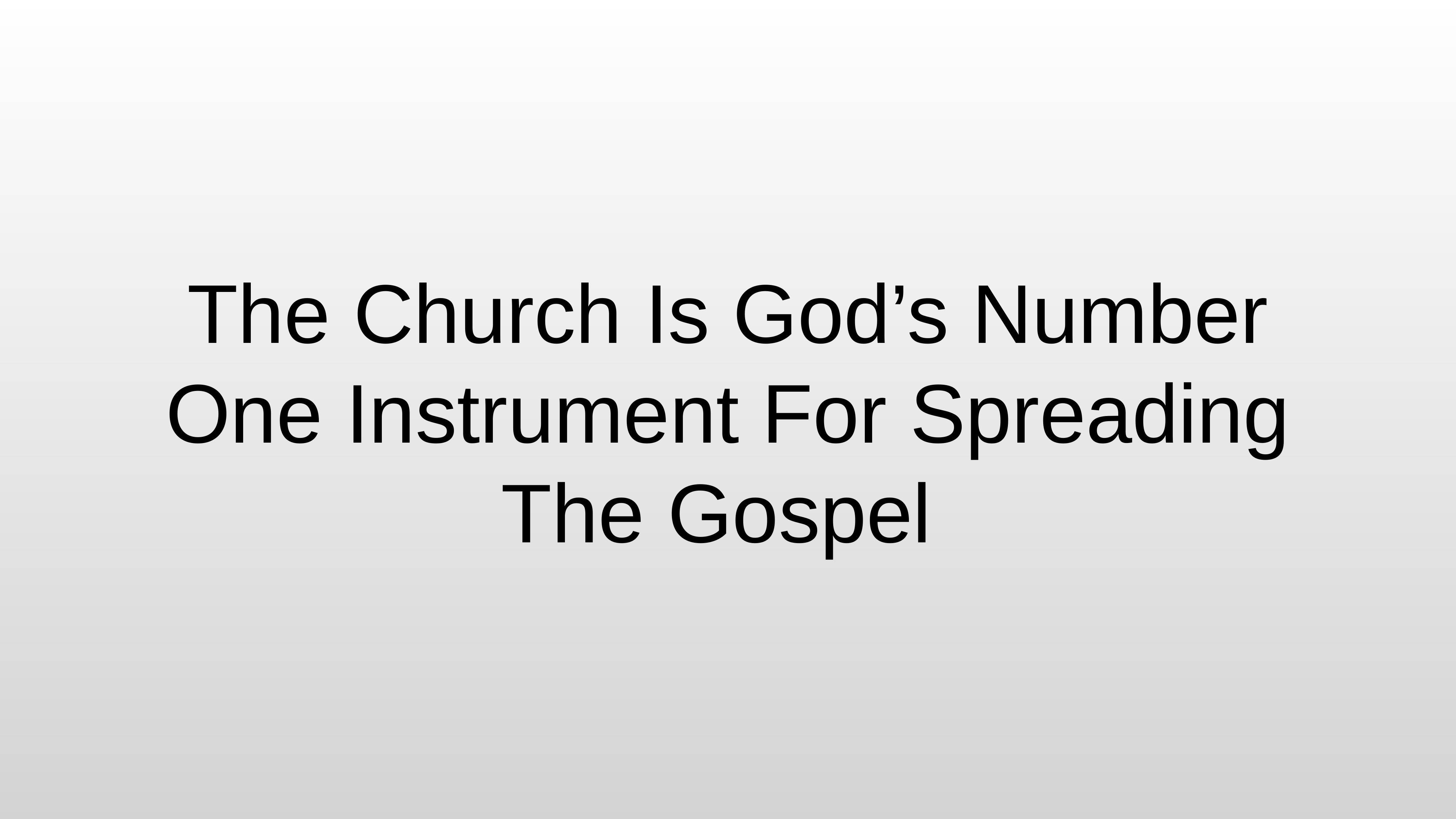

# The Church Is God’s Number One Instrument For Spreading The Gospel